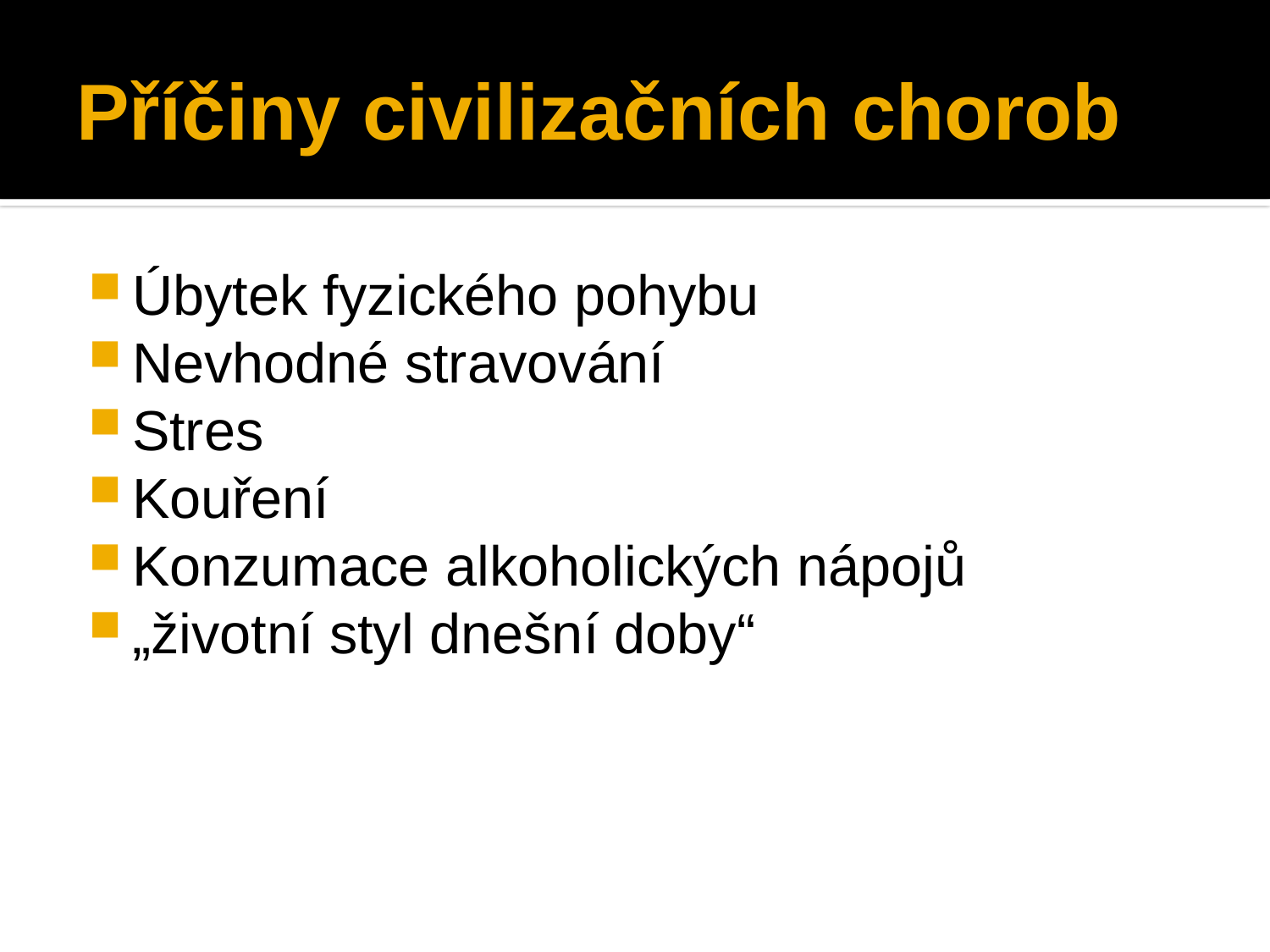

# Příčiny civilizačních chorob
Úbytek fyzického pohybu
Nevhodné stravování
Stres
Kouření
Konzumace alkoholických nápojů
„životní styl dnešní doby“